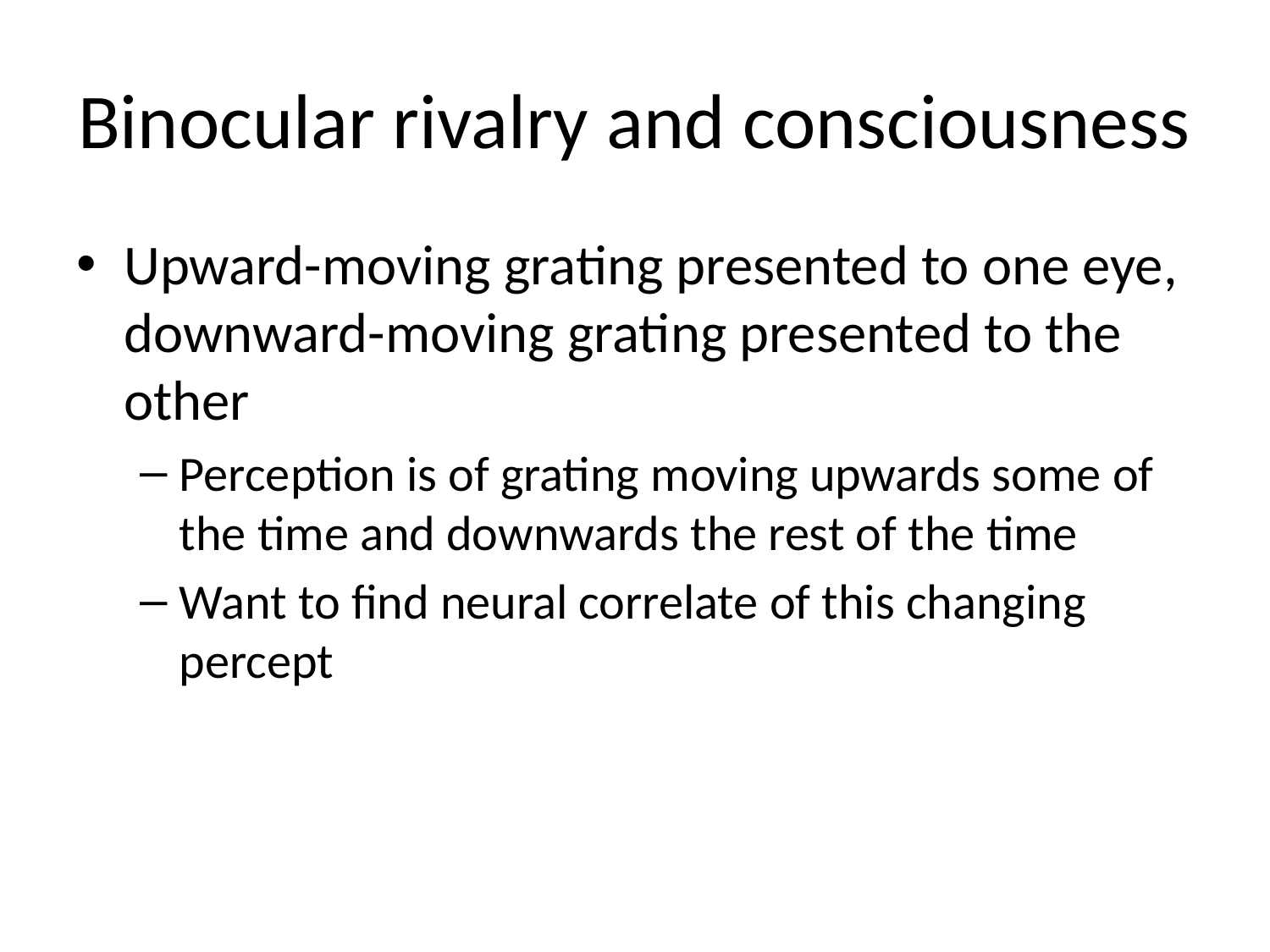

# Binocular rivalry and consciousness
Upward-moving grating presented to one eye, downward-moving grating presented to the other
Perception is of grating moving upwards some of the time and downwards the rest of the time
Want to find neural correlate of this changing percept